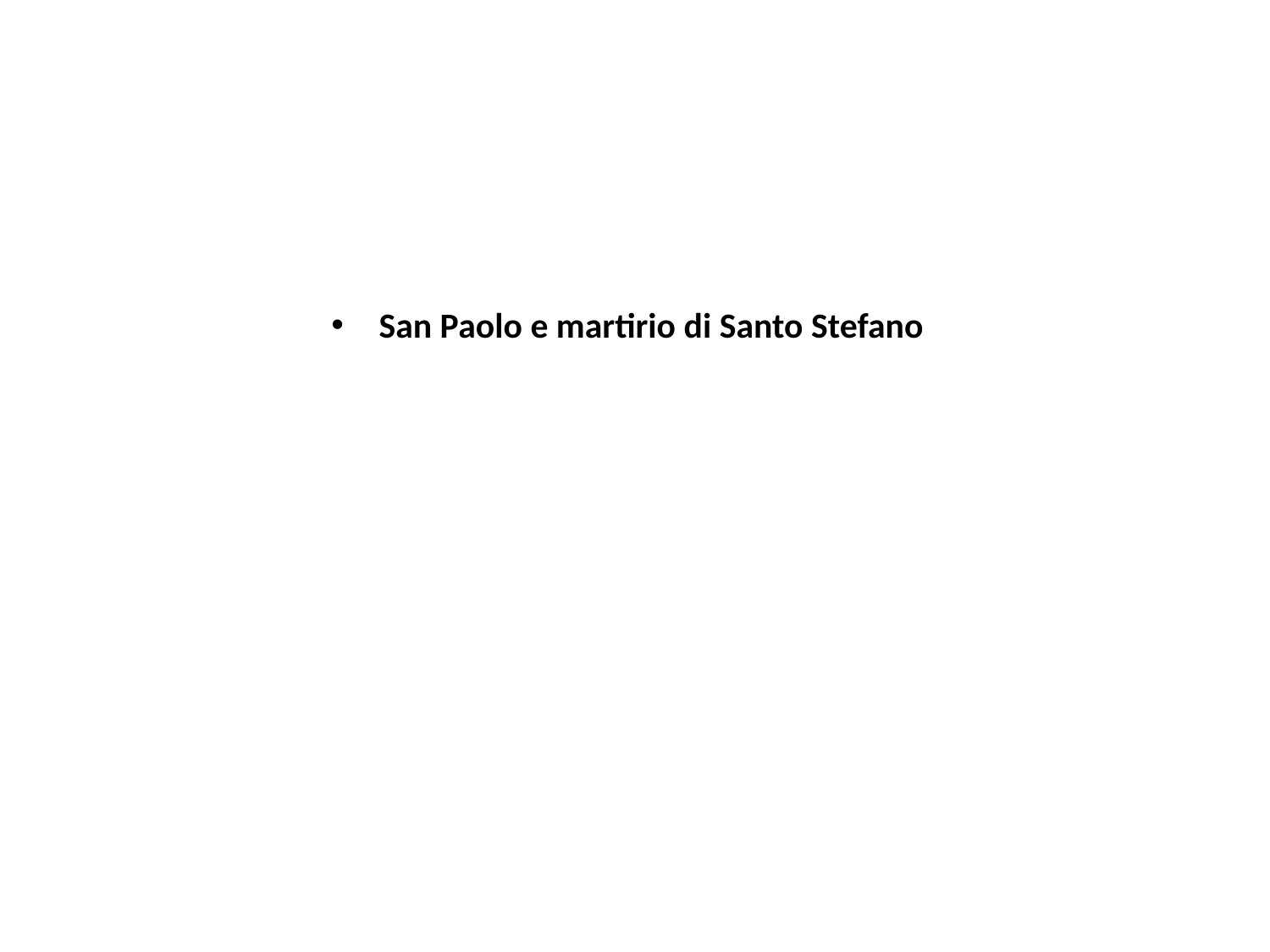

San Paolo e martirio di Santo Stefano
#